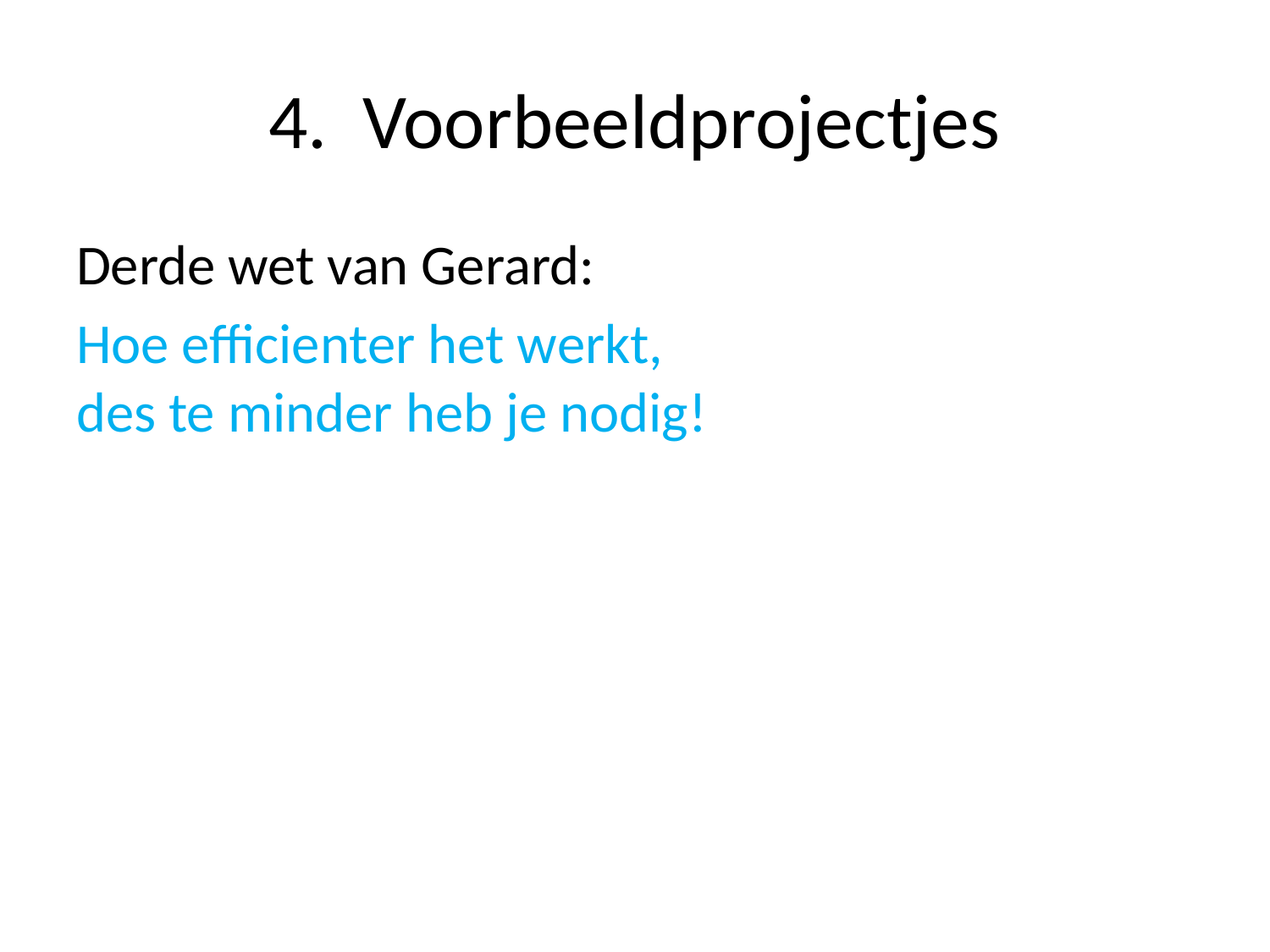

# 4.  Voorbeeldprojectjes
Derde wet van Gerard:
Hoe efficienter het werkt,
des te minder heb je nodig!